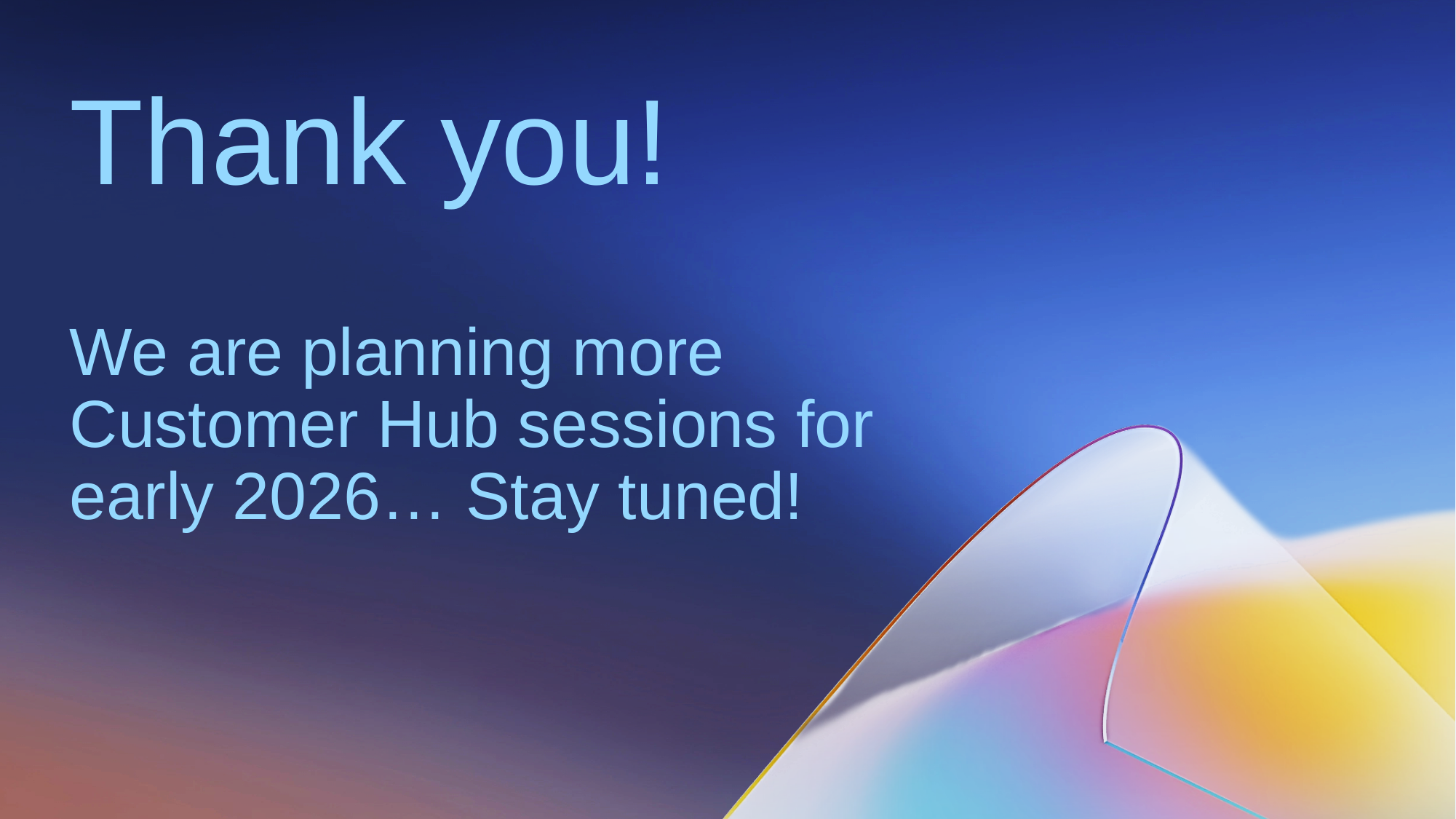

Thank you!

We are planning more Customer Hub sessions for early 2026… Stay tuned!